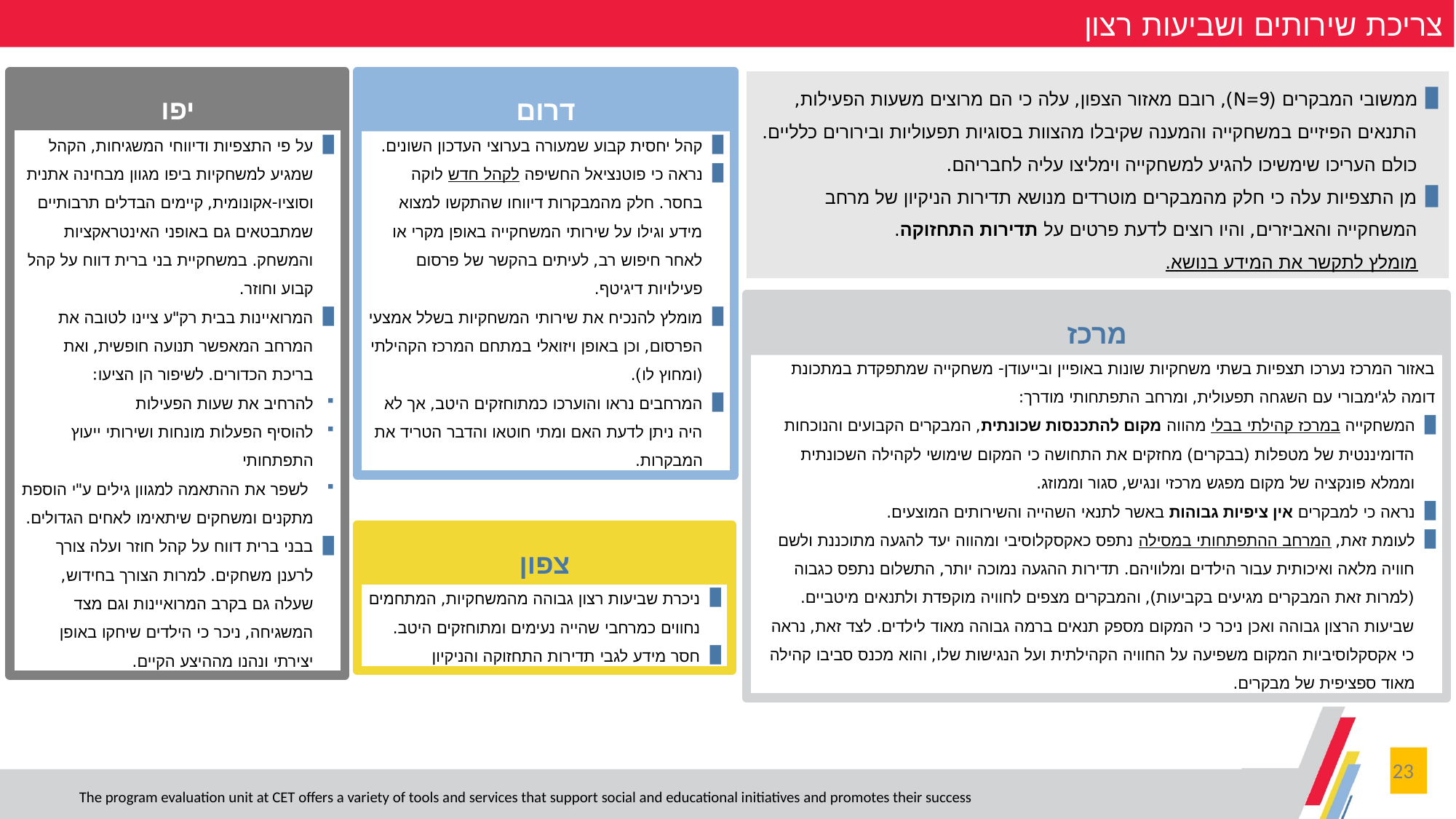

צריכת שירותים ושביעות רצון
יפו
יפו
על פי התצפיות ודיווחי המשגיחות, הקהל שמגיע למשחקיות ביפו מגוון מבחינה אתנית וסוציו-אקונומית, קיימים הבדלים תרבותיים שמתבטאים גם באופני האינטראקציות והמשחק. במשחקיית בני ברית דווח על קהל קבוע וחוזר.
המרואיינות בבית רק"ע ציינו לטובה את המרחב המאפשר תנועה חופשית, ואת בריכת הכדורים. לשיפור הן הציעו:
להרחיב את שעות הפעילות
להוסיף הפעלות מונחות ושירותי ייעוץ התפתחותי
 לשפר את ההתאמה למגוון גילים ע"י הוספת מתקנים ומשחקים שיתאימו לאחים הגדולים.
בבני ברית דווח על קהל חוזר ועלה צורך לרענן משחקים. למרות הצורך בחידוש, שעלה גם בקרב המרואיינות וגם מצד המשגיחה, ניכר כי הילדים שיחקו באופן יצירתי ונהנו מההיצע הקיים.
דרום
קהל יחסית קבוע שמעורה בערוצי העדכון השונים.
נראה כי פוטנציאל החשיפה לקהל חדש לוקה בחסר. חלק מהמבקרות דיווחו שהתקשו למצוא מידע וגילו על שירותי המשחקייה באופן מקרי או לאחר חיפוש רב, לעיתים בהקשר של פרסום פעילויות דיגיטף.
מומלץ להנכיח את שירותי המשחקיות בשלל אמצעי הפרסום, וכן באופן ויזואלי במתחם המרכז הקהילתי (ומחוץ לו).
המרחבים נראו והוערכו כמתוחזקים היטב, אך לא היה ניתן לדעת האם ומתי חוטאו והדבר הטריד את המבקרות.
דרום
ממשובי המבקרים (N=9), רובם מאזור הצפון, עלה כי הם מרוצים משעות הפעילות, התנאים הפיזיים במשחקייה והמענה שקיבלו מהצוות בסוגיות תפעוליות ובירורים כלליים. כולם העריכו שימשיכו להגיע למשחקייה וימליצו עליה לחבריהם.
מן התצפיות עלה כי חלק מהמבקרים מוטרדים מנושא תדירות הניקיון של מרחב המשחקייה והאביזרים, והיו רוצים לדעת פרטים על תדירות התחזוקה.
מומלץ לתקשר את המידע בנושא.
מרכז
באזור המרכז נערכו תצפיות בשתי משחקיות שונות באופיין ובייעודן- משחקייה שמתפקדת במתכונת דומה לג'ימבורי עם השגחה תפעולית, ומרחב התפתחותי מודרך:
המשחקייה במרכז קהילתי בבלי מהווה מקום להתכנסות שכונתית, המבקרים הקבועים והנוכחות הדומיננטית של מטפלות (בבקרים) מחזקים את התחושה כי המקום שימושי לקהילה השכונתית וממלא פונקציה של מקום מפגש מרכזי ונגיש, סגור וממוזג.
נראה כי למבקרים אין ציפיות גבוהות באשר לתנאי השהייה והשירותים המוצעים.
לעומת זאת, המרחב ההתפתחותי במסילה נתפס כאקסקלוסיבי ומהווה יעד להגעה מתוכננת ולשם חוויה מלאה ואיכותית עבור הילדים ומלוויהם. תדירות ההגעה נמוכה יותר, התשלום נתפס כגבוה (למרות זאת המבקרים מגיעים בקביעות), והמבקרים מצפים לחוויה מוקפדת ולתנאים מיטביים. שביעות הרצון גבוהה ואכן ניכר כי המקום מספק תנאים ברמה גבוהה מאוד לילדים. לצד זאת, נראה כי אקסקלוסיביות המקום משפיעה על החוויה הקהילתית ועל הנגישות שלו, והוא מכנס סביבו קהילה מאוד ספציפית של מבקרים.
מרכז
צפון
צפון
ניכרת שביעות רצון גבוהה מהמשחקיות, המתחמים נחווים כמרחבי שהייה נעימים ומתוחזקים היטב.
חסר מידע לגבי תדירות התחזוקה והניקיון
23